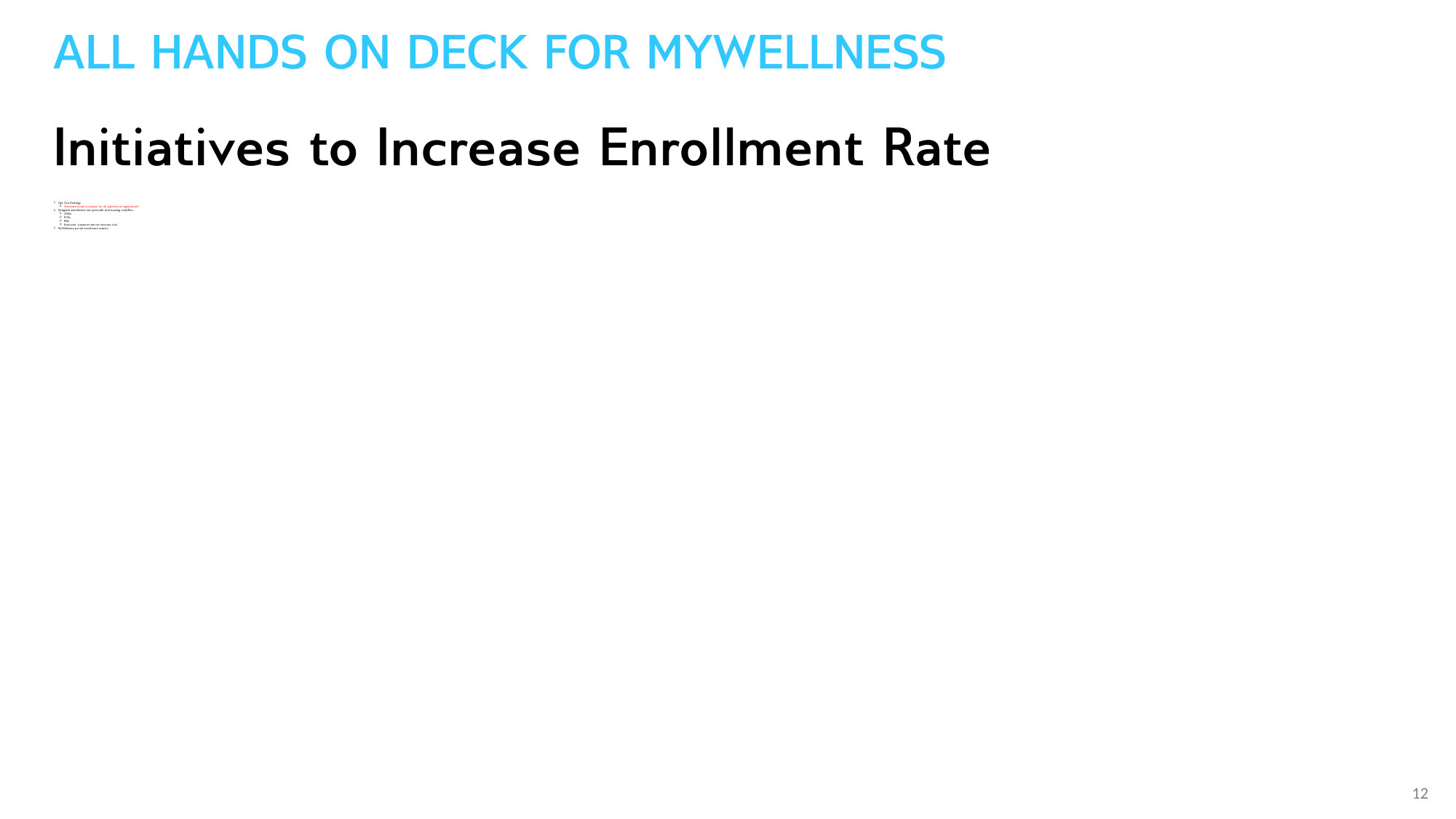

All hands on deck for mywellness

# Initiatives to Increase Enrollment Rate

Opt Out Strategy
Generate email invitation for all patients at registration!
Integrate enrollment into provider and nursing workflow
CMAs
PCPs
RNs
Everyone- customer service recovery tool
MyWellness portal enrollment station